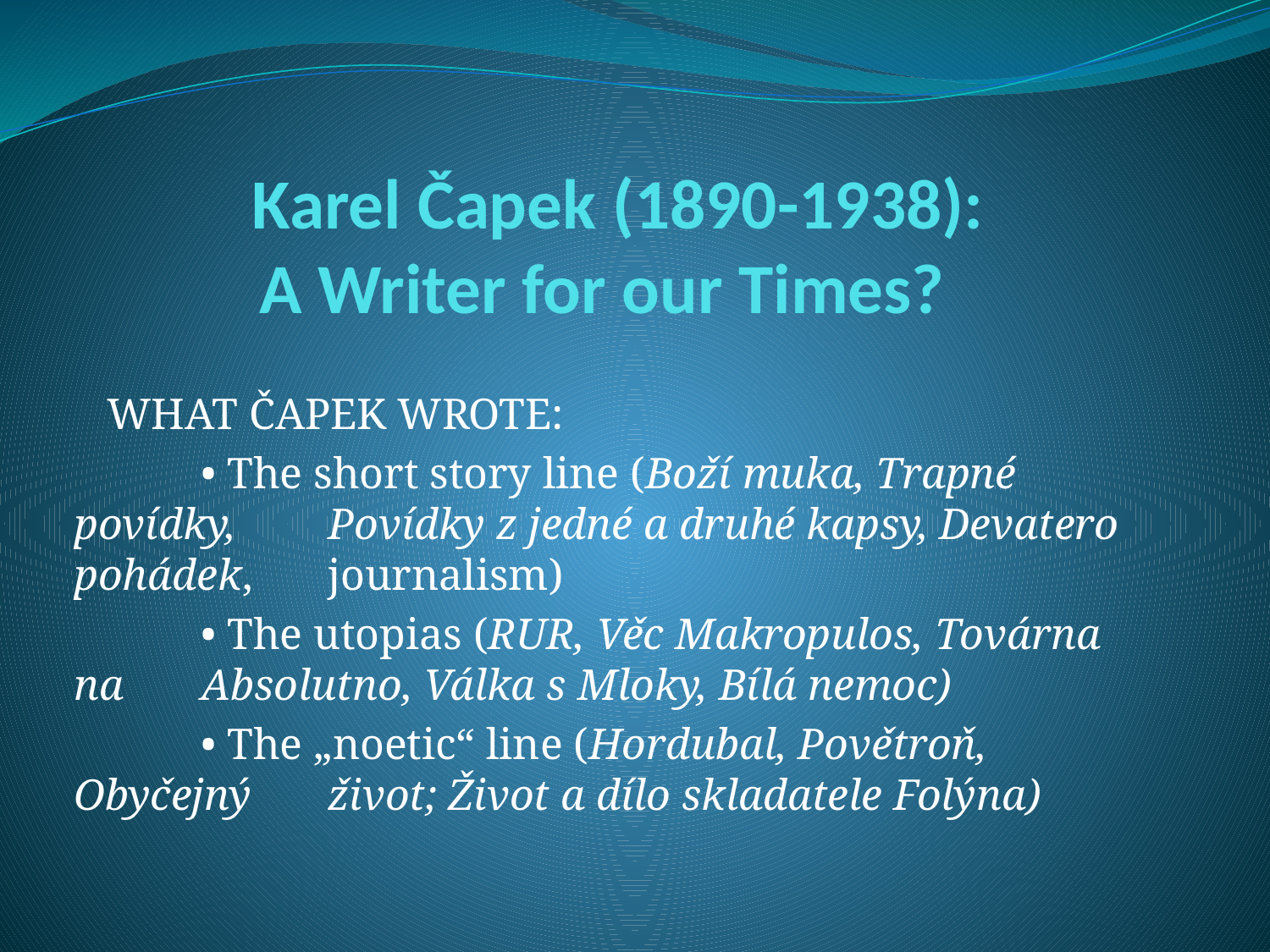

# Karel Čapek (1890-1938): A Writer for our Times?
   WHAT ČAPEK WROTE:
	• The short story line (Boží muka, Trapné povídky, 	Povídky z jedné a druhé kapsy, Devatero pohádek, 	journalism)
	• The utopias (RUR, Věc Makropulos, Továrna na 	Absolutno, Válka s Mloky, Bílá nemoc)
	• The „noetic“ line (Hordubal, Povětroň, Obyčejný 	život; Život a dílo skladatele Folýna)